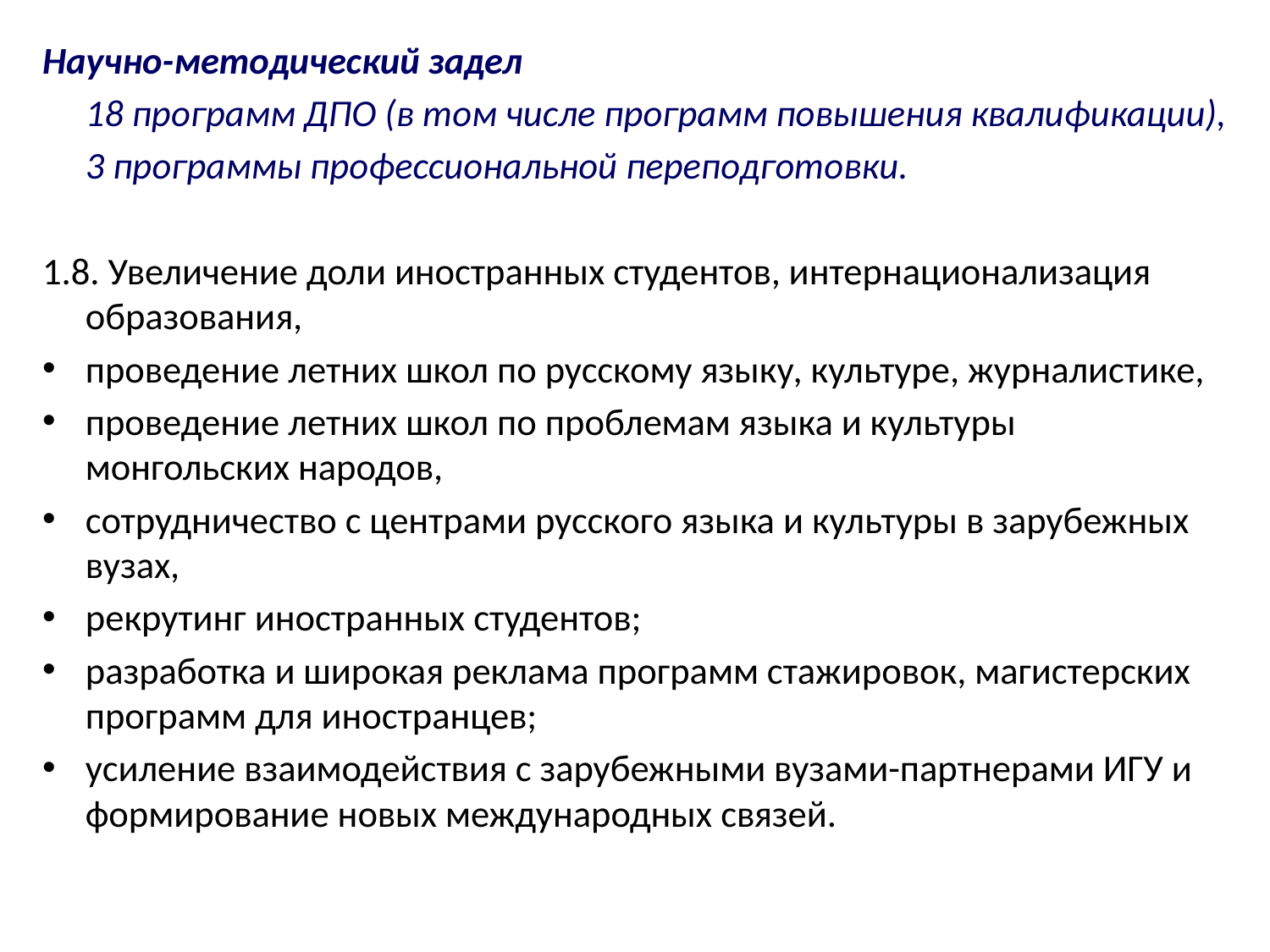

Научно-методический задел
	18 программ ДПО (в том числе программ повышения квалификации),
	3 программы профессиональной переподготовки.

1.8. Увеличение доли иностранных студентов, интернационализация образования,
проведение летних школ по русскому языку, культуре, журналистике,
проведение летних школ по проблемам языка и культуры монгольских народов,
сотрудничество с центрами русского языка и культуры в зарубежных вузах,
рекрутинг иностранных студентов;
разработка и широкая реклама программ стажировок, магистерских программ для иностранцев;
усиление взаимодействия с зарубежными вузами-партнерами ИГУ и формирование новых международных связей.